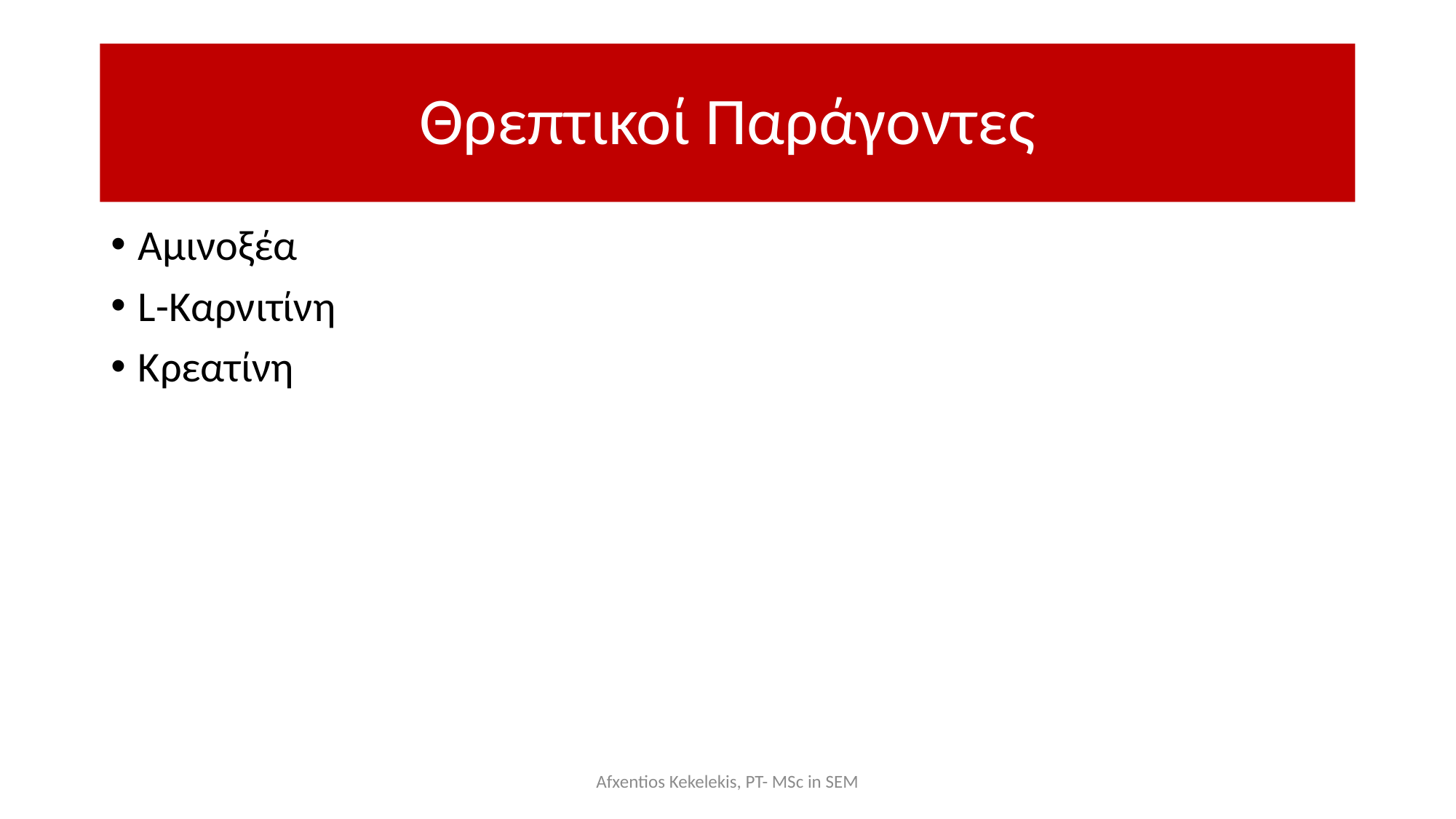

# Θρεπτικοί Παράγοντες
Αμινοξέα
L-Καρνιτίνη
Κρεατίνη

Afxentios Kekelekis, PT- MSc in SEM